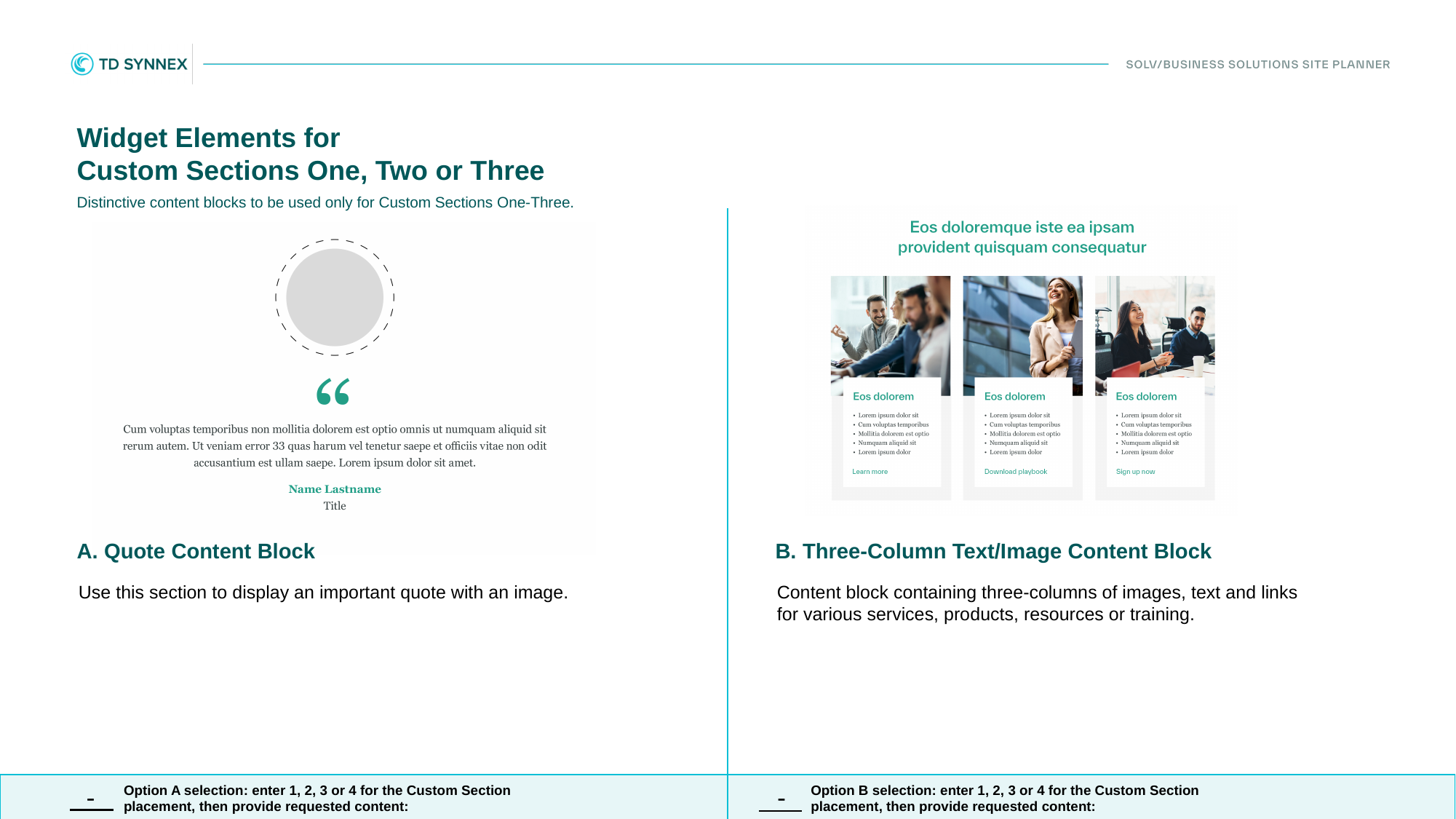

-
-
Secondary page title, match to page title in sub site navigation
Secondary page title, match to page title in sub site navigation
Please insert body copy here.

Please insert headline copy here.

Please insert headline copy here.

Please insert body copy here.

Please paste an image, list a stock photo number, or a write a description here to provide guidance for design.

Note: This image will only be used as a reference for design.

Please insert headline copy here.

Please insert body copy here.

Please paste an image, list a stock photo number, or a write a description here to provide guidance for design.

Note: This image will only be used as a reference for design.

Please insert headline copy here.

Please insert body copy here.

Please paste an image, list a stock photo number, or a write a description here to provide guidance for design.

Note: This image will only be used as a reference for design.